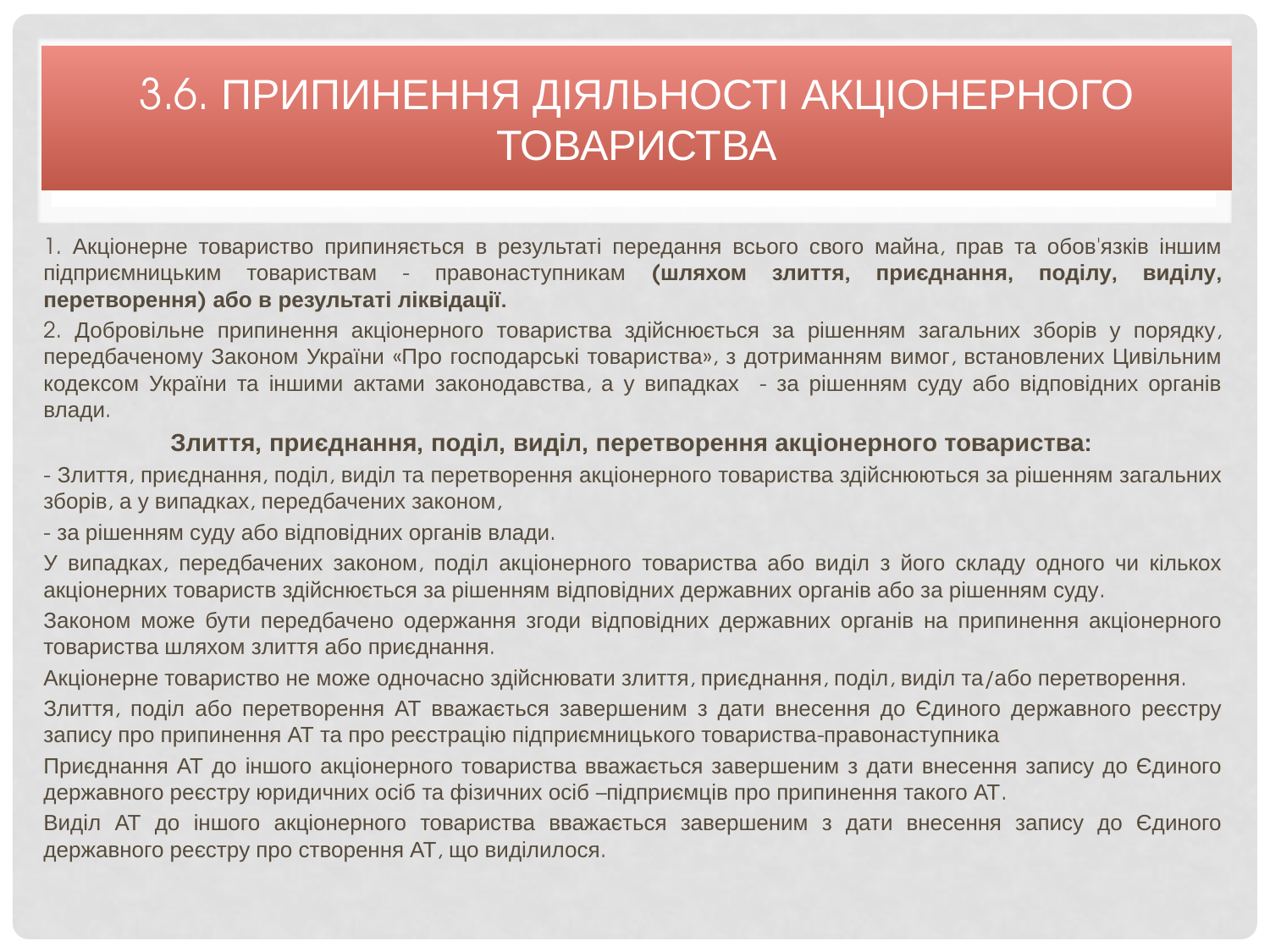

# 3.6. Припинення діяльності акціонерного товариства
1. Акціонерне товариство припиняється в результаті передання всього свого майна, прав та обов'язків іншим підприємницьким товариствам - правонаступникам (шляхом злиття, приєднання, поділу, виділу, перетворення) або в результаті ліквідації.
2. Добровільне припинення акціонерного товариства здійснюється за рішенням загальних зборів у порядку, передбаченому Законом України «Про господарські товариства», з дотриманням вимог, встановлених Цивільним кодексом України та іншими актами законодавства, а у випадках  - за рішенням суду або відповідних органів влади.
	Злиття, приєднання, поділ, виділ, перетворення акціонерного товариства:
- Злиття, приєднання, поділ, виділ та перетворення акціонерного товариства здійснюються за рішенням загальних зборів, а у випадках, передбачених законом,
- за рішенням суду або відповідних органів влади.
У випадках, передбачених законом, поділ акціонерного товариства або виділ з його складу одного чи кількох акціонерних товариств здійснюється за рішенням відповідних державних органів або за рішенням суду.
Законом може бути передбачено одержання згоди відповідних державних органів на припинення акціонерного товариства шляхом злиття або приєднання.
Акціонерне товариство не може одночасно здійснювати злиття, приєднання, поділ, виділ та/або перетворення.
Злиття, поділ або перетворення АТ вважається завершеним з дати внесення до Єдиного державного реєстру запису про припинення АТ та про реєстрацію підприємницького товариства-правонаступника
Приєднання АТ до іншого акціонерного товариства вважається завершеним з дати внесення запису до Єдиного державного реєстру юридичних осіб та фізичних осіб –підприємців про припинення такого АТ.
Виділ АТ до іншого акціонерного товариства вважається завершеним з дати внесення запису до Єдиного державного реєстру про створення АТ, що виділилося.